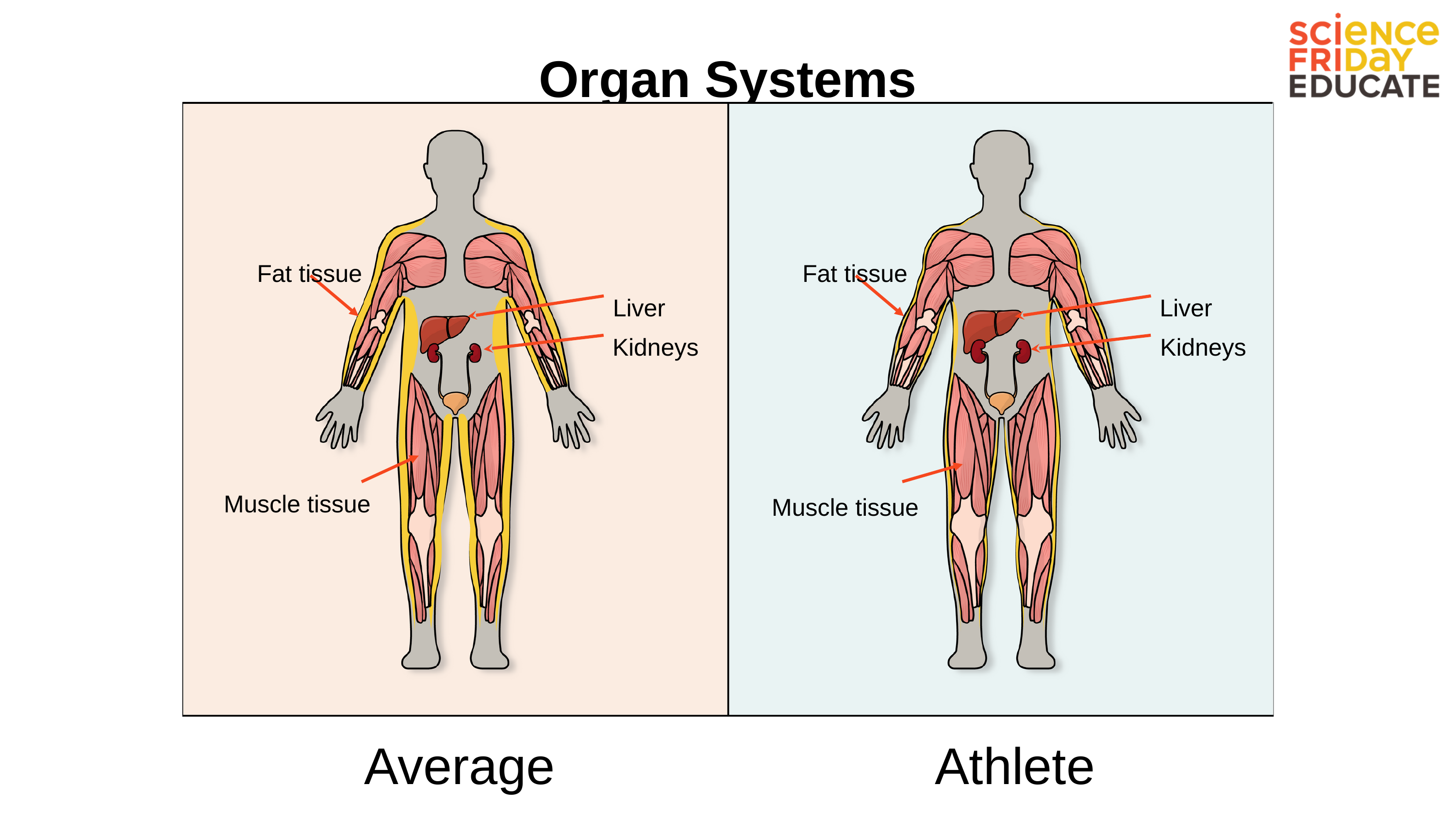

Organ Systems

Fat tissue
Fat tissue
Liver
Liver
Kidneys
Kidneys
Muscle tissue
Muscle tissue
Average
Athlete